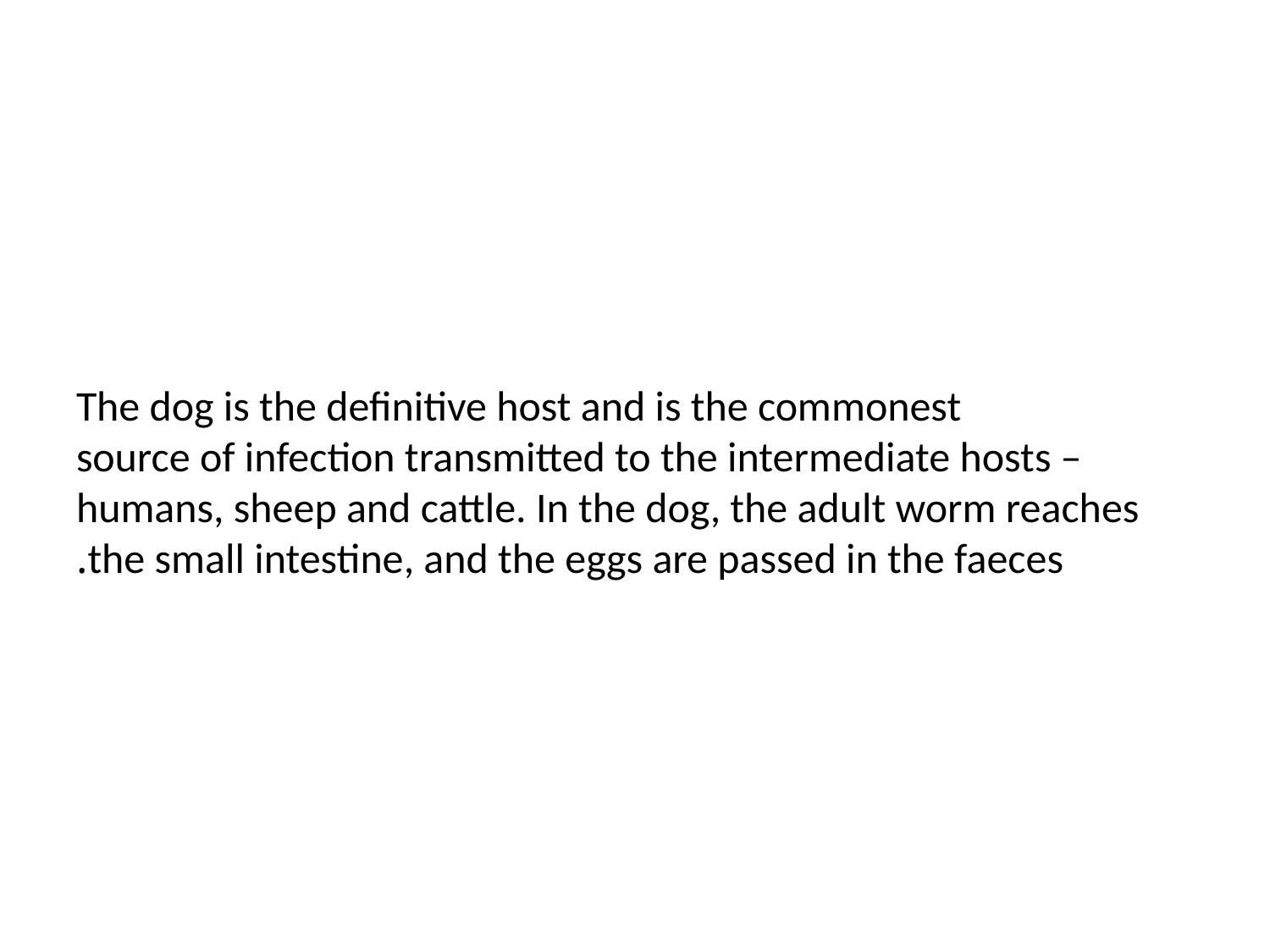

# The dog is the definitive host and is the commonest source of infection transmitted to the intermediate hosts – humans, sheep and cattle. In the dog, the adult worm reaches the small intestine, and the eggs are passed in the faeces.